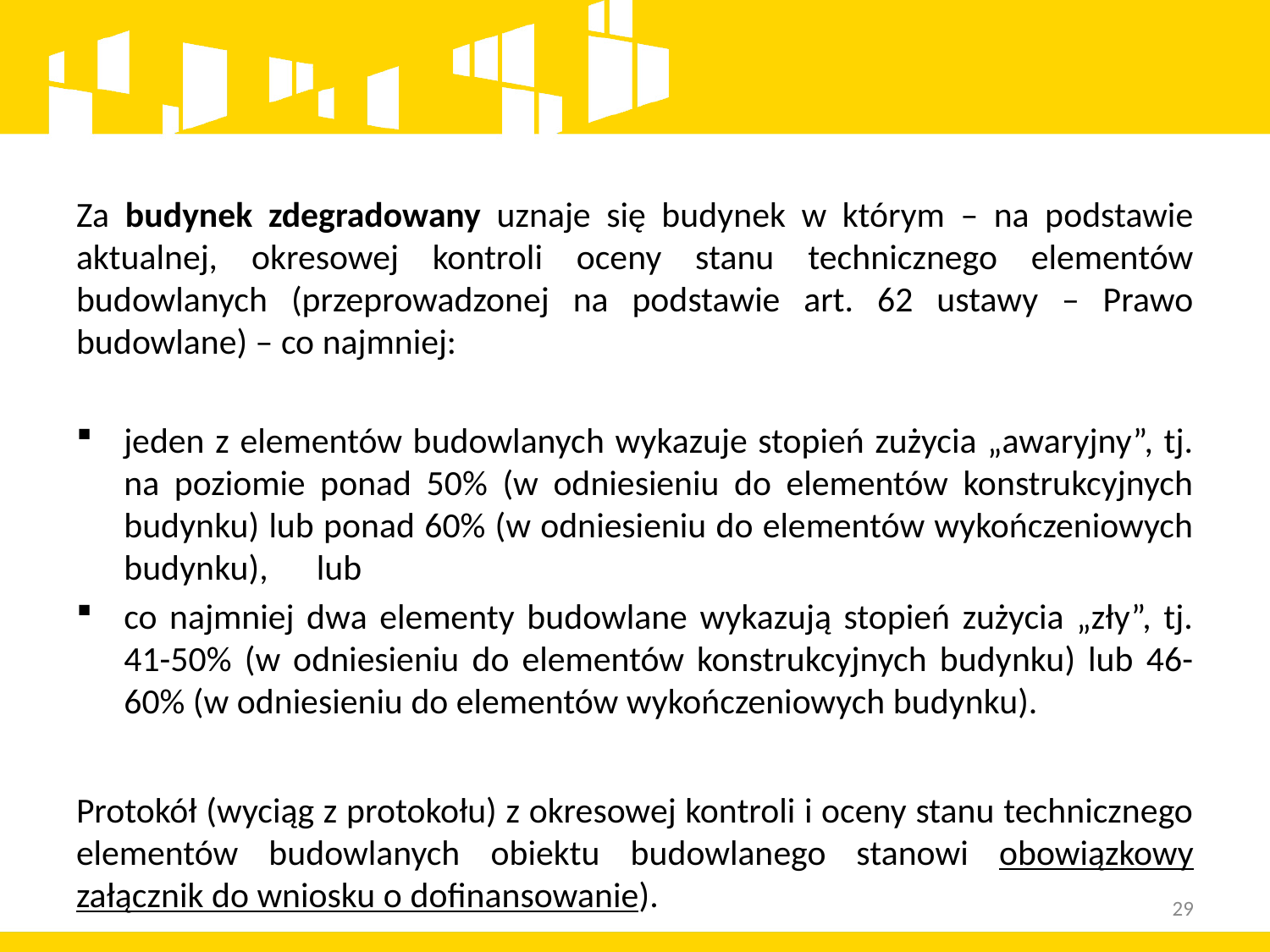

Za budynek zdegradowany uznaje się budynek w którym – na podstawie aktualnej, okresowej kontroli oceny stanu technicznego elementów budowlanych (przeprowadzonej na podstawie art. 62 ustawy – Prawo budowlane) – co najmniej:

jeden z elementów budowlanych wykazuje stopień zużycia „awaryjny”, tj. na poziomie ponad 50% (w odniesieniu do elementów konstrukcyjnych budynku) lub ponad 60% (w odniesieniu do elementów wykończeniowych budynku),      lub
co najmniej dwa elementy budowlane wykazują stopień zużycia „zły”, tj. 41-50% (w odniesieniu do elementów konstrukcyjnych budynku) lub 46-60% (w odniesieniu do elementów wykończeniowych budynku).

Protokół (wyciąg z protokołu) z okresowej kontroli i oceny stanu technicznego elementów budowlanych obiektu budowlanego stanowi obowiązkowy załącznik do wniosku o dofinansowanie).

29